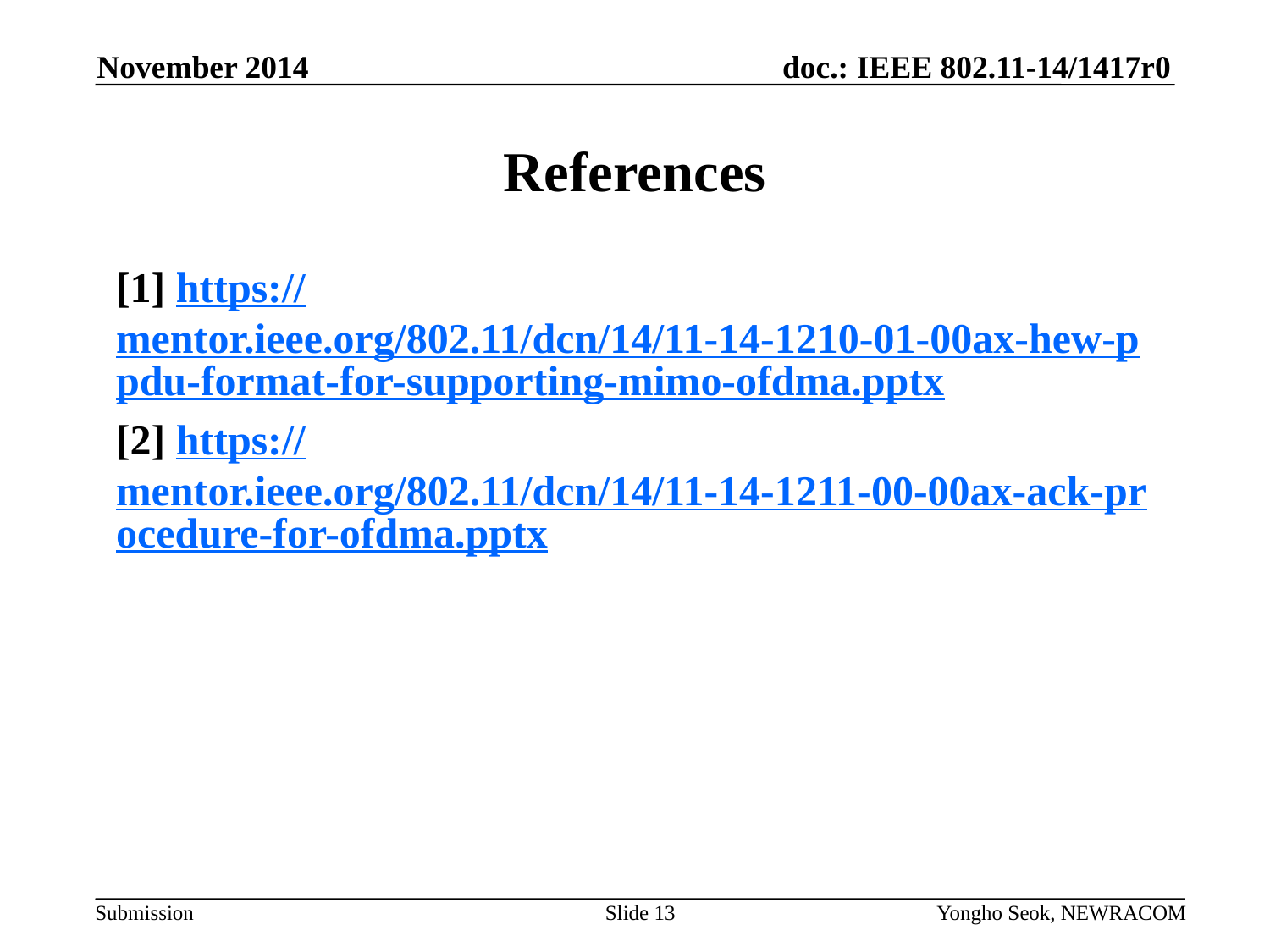

November 2014
# References
[1] https://mentor.ieee.org/802.11/dcn/14/11-14-1210-01-00ax-hew-ppdu-format-for-supporting-mimo-ofdma.pptx
[2] https://mentor.ieee.org/802.11/dcn/14/11-14-1211-00-00ax-ack-procedure-for-ofdma.pptx

Slide 13
Yongho Seok, NEWRACOM